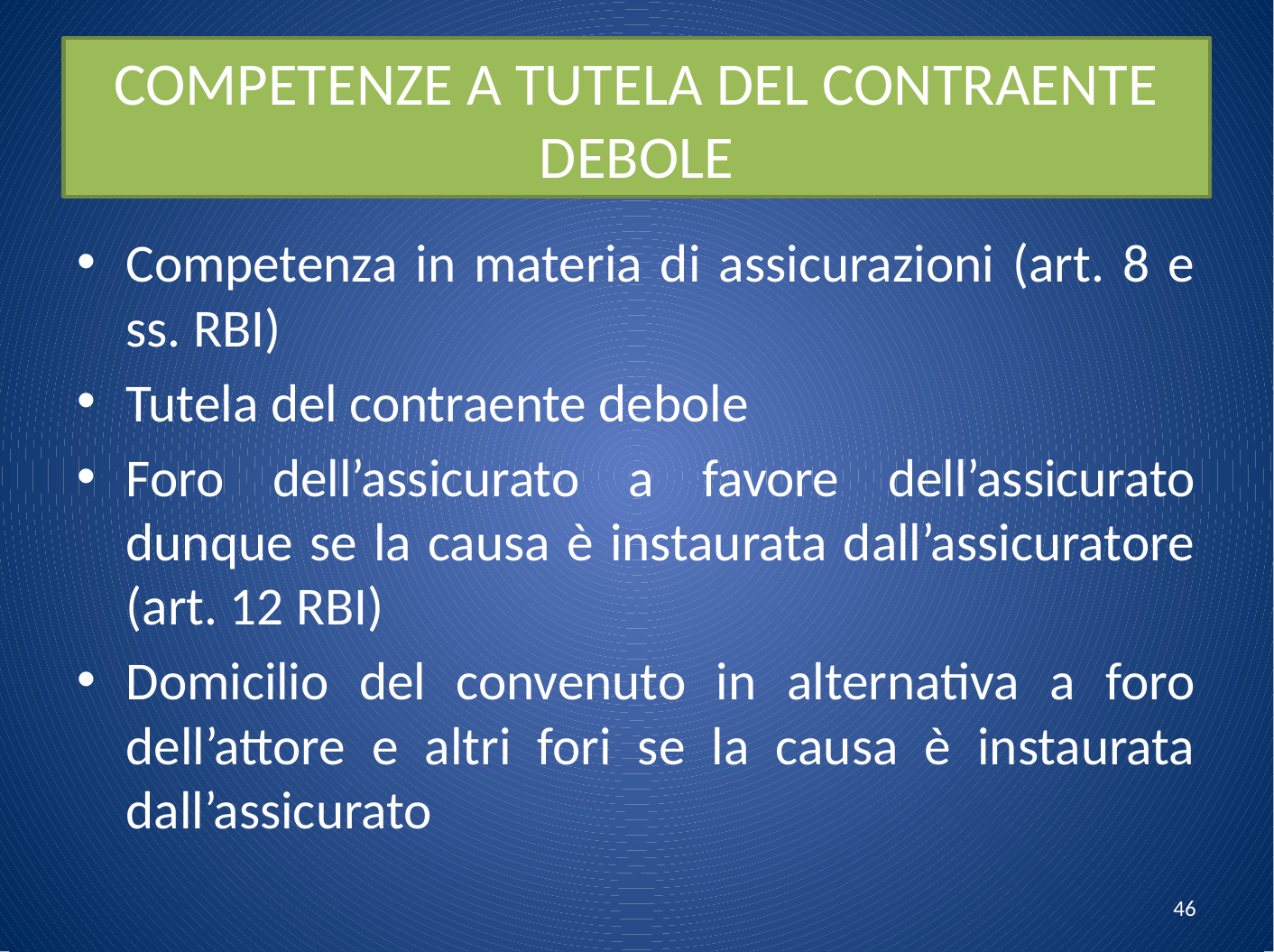

# COMPETENZE A TUTELA DEL CONTRAENTE DEBOLE
Competenza in materia di assicurazioni (art. 8 e ss. RBI)
Tutela del contraente debole
Foro dell’assicurato a favore dell’assicurato dunque se la causa è instaurata dall’assicuratore (art. 12 RBI)
Domicilio del convenuto in alternativa a foro dell’attore e altri fori se la causa è instaurata dall’assicurato

46